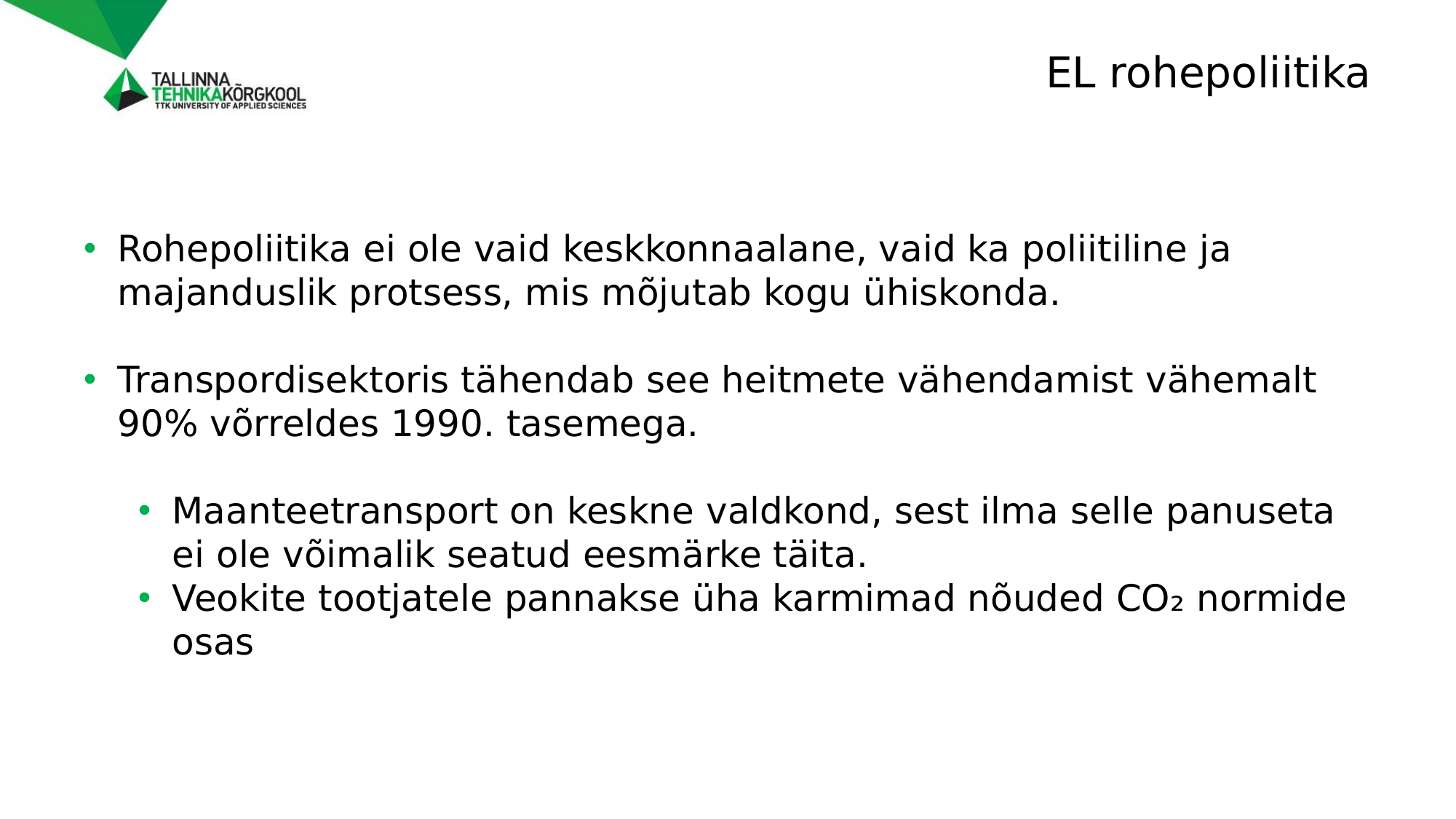

# EL rohepoliitika
Rohepoliitika ei ole vaid keskkonnaalane, vaid ka poliitiline ja majanduslik protsess, mis mõjutab kogu ühiskonda.

Transpordisektoris tähendab see heitmete vähendamist vähemalt 90% võrreldes 1990. tasemega.

Maanteetransport on keskne valdkond, sest ilma selle panuseta ei ole võimalik seatud eesmärke täita.
Veokite tootjatele pannakse üha karmimad nõuded CO₂ normide osas